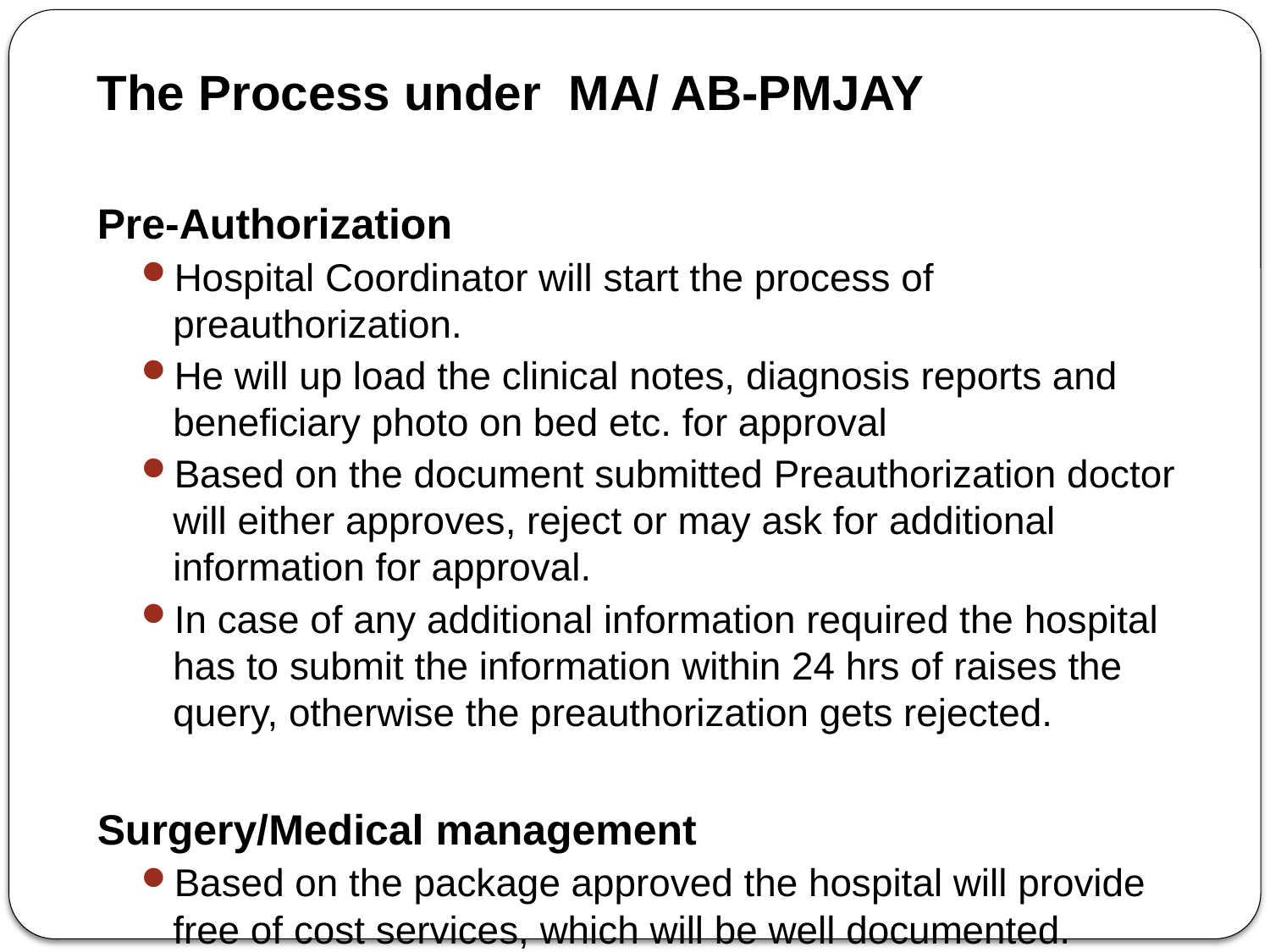

The Process under  MA/ AB-PMJAY
Pre-Authorization
Hospital Coordinator will start the process of preauthorization.
He will up load the clinical notes, diagnosis reports and beneficiary photo on bed etc. for approval
Based on the document submitted Preauthorization doctor will either approves, reject or may ask for additional information for approval.
In case of any additional information required the hospital has to submit the information within 24 hrs of raises the query, otherwise the preauthorization gets rejected.

Surgery/Medical management
Based on the package approved the hospital will provide free of cost services, which will be well documented.